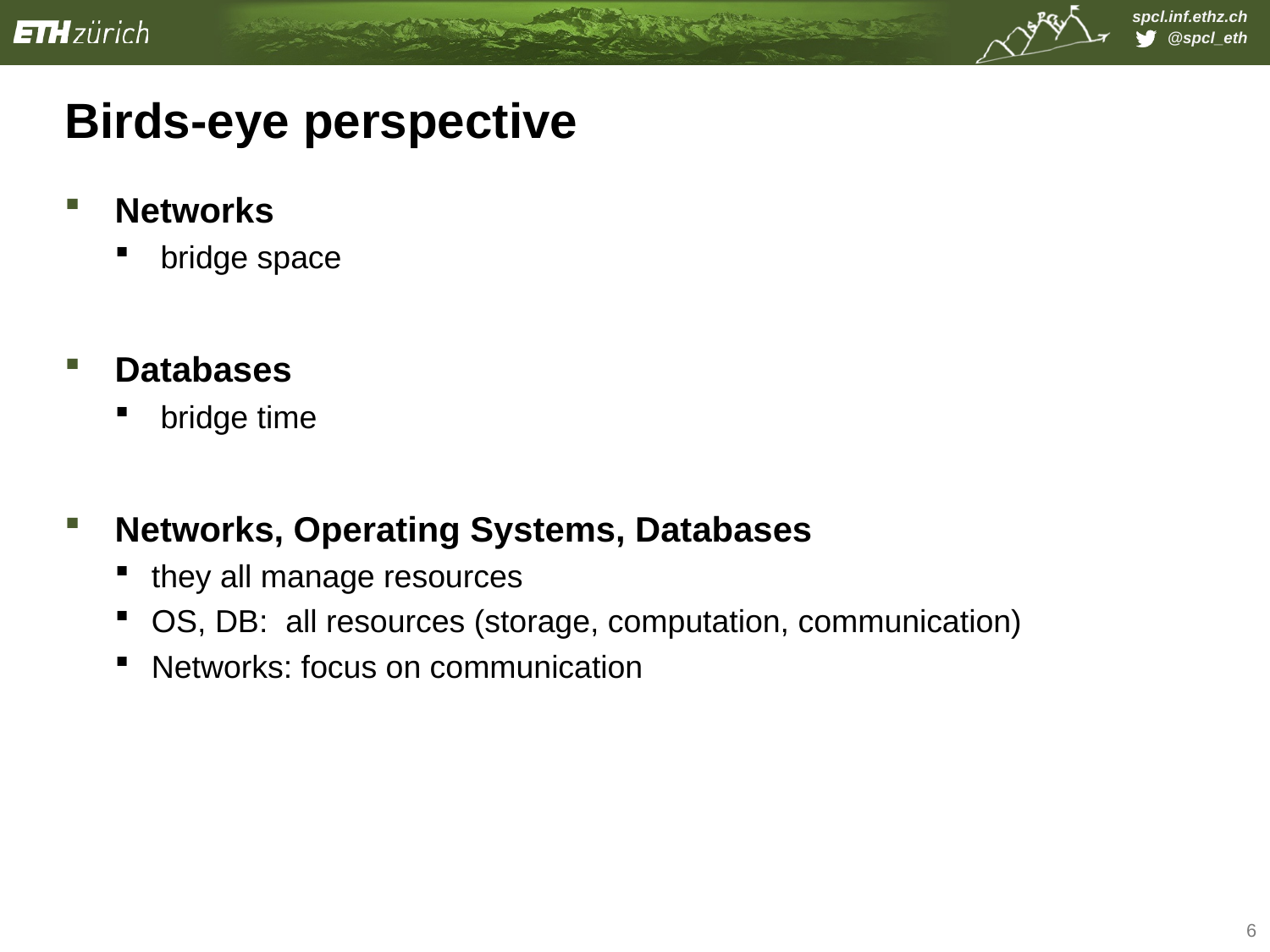

# Birds-eye perspective
Networks
 bridge space

Databases
 bridge time

Networks, Operating Systems, Databases
they all manage resources
OS, DB:  all resources (storage, computation, communication)
Networks: focus on communication
6